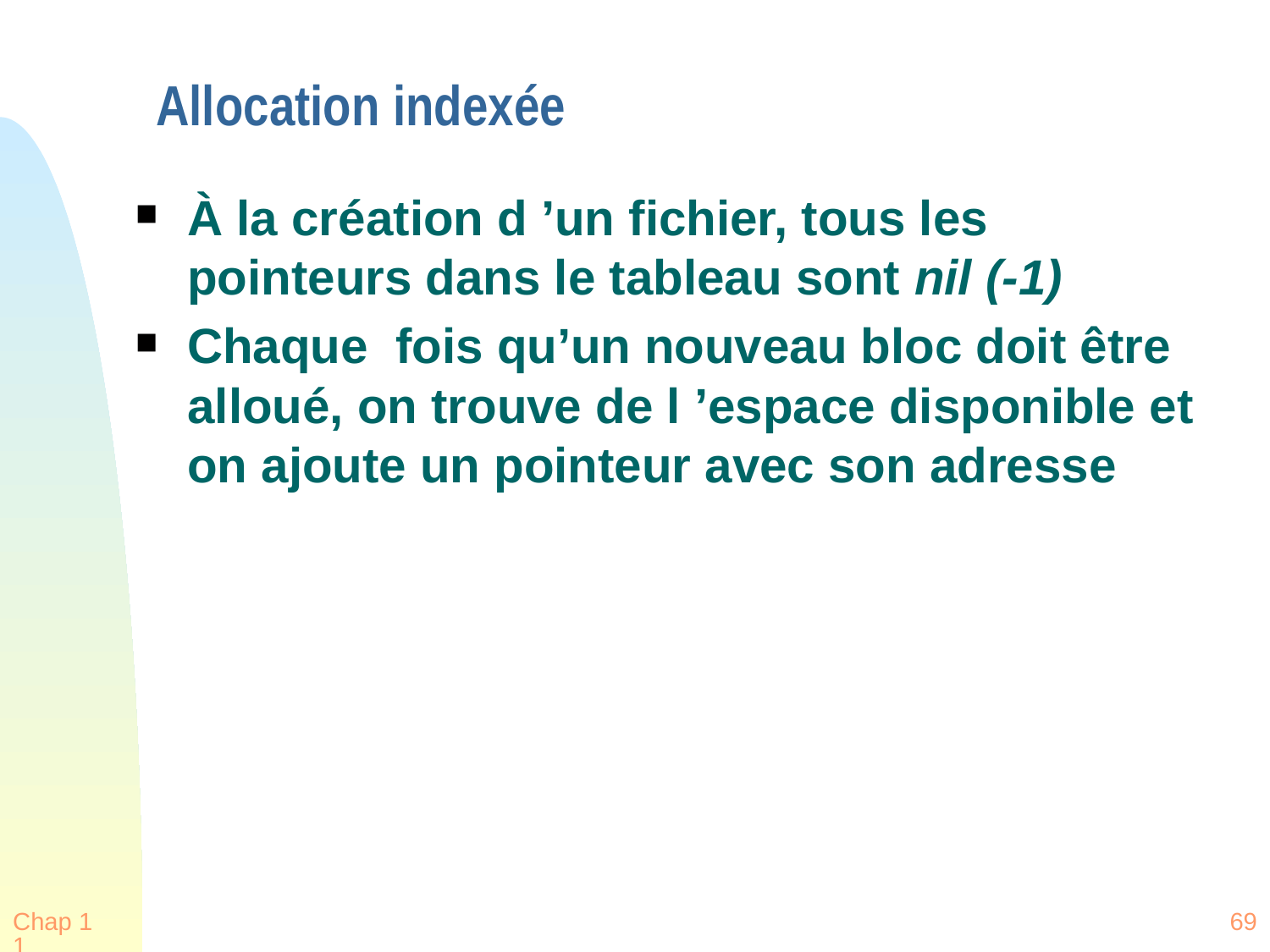

# Allocation indexée
À la création d ’un fichier, tous les pointeurs dans le tableau sont nil (-1)
Chaque  fois qu’un nouveau bloc doit être alloué, on trouve de l ’espace disponible et on ajoute un pointeur avec son adresse
Chap 11
69